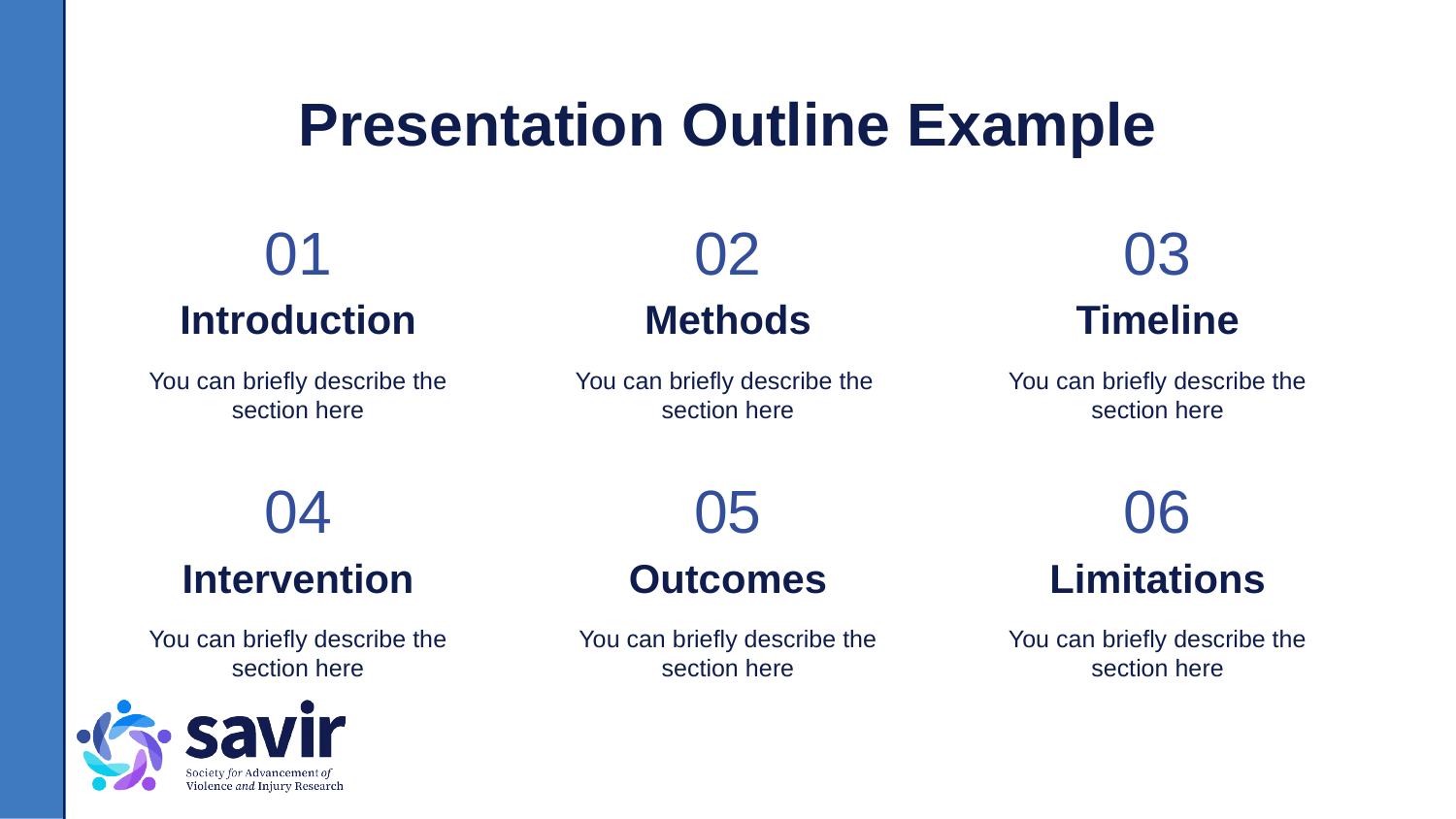

# Presentation Outline Example
01
02
03
Introduction
Methods
Timeline
You can briefly describe the section here
You can briefly describe the  section here
You can briefly describe the section here
04
05
06
Intervention
Outcomes
Limitations
You can briefly describe the section here
You can briefly describe the section here
You can briefly describe the section here